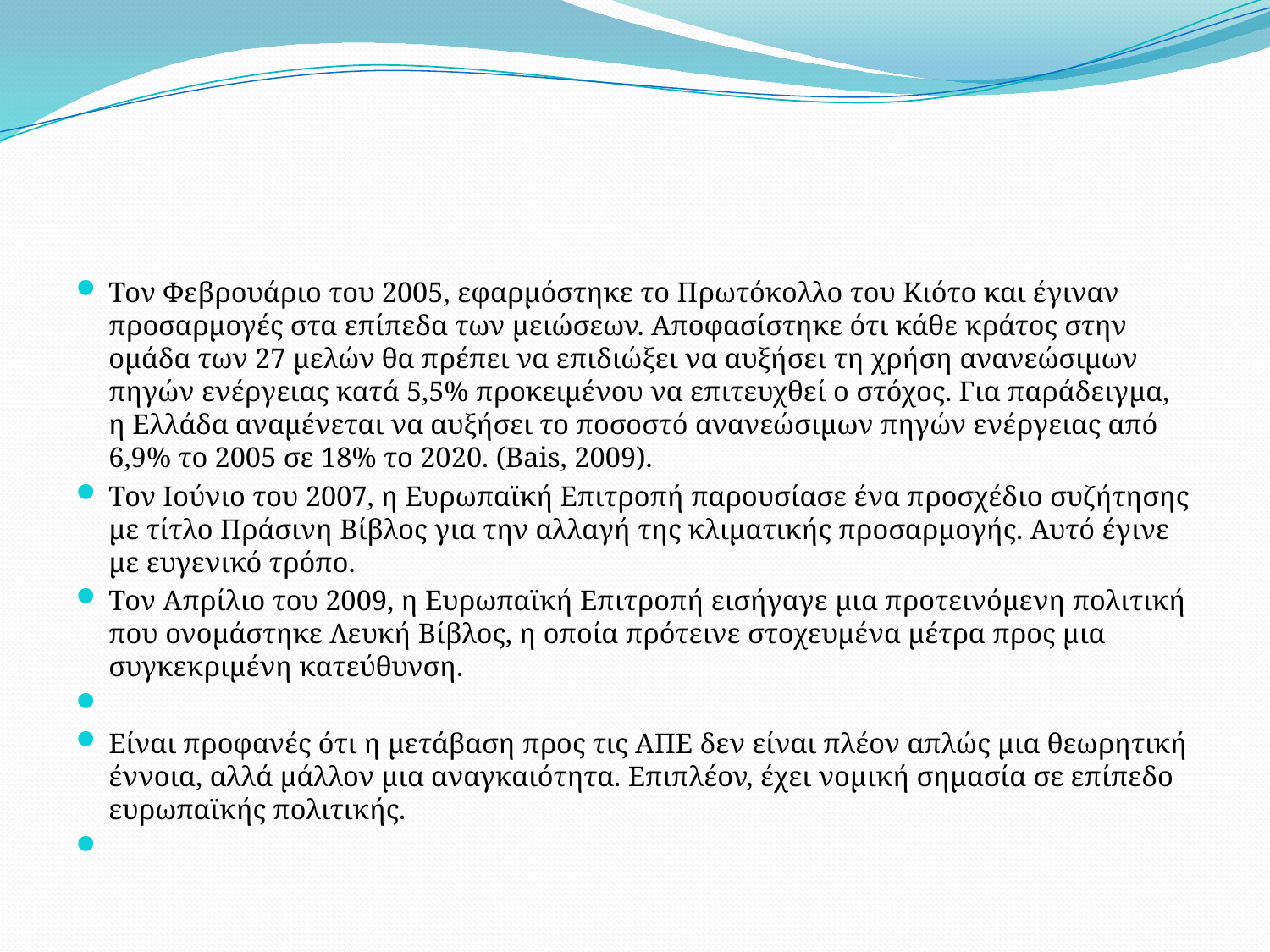

#
Τον Φεβρουάριο του 2005, εφαρμόστηκε το Πρωτόκολλο του Κιότο και έγιναν προσαρμογές στα επίπεδα των μειώσεων. Αποφασίστηκε ότι κάθε κράτος στην ομάδα των 27 μελών θα πρέπει να επιδιώξει να αυξήσει τη χρήση ανανεώσιμων πηγών ενέργειας κατά 5,5% προκειμένου να επιτευχθεί ο στόχος. Για παράδειγμα, η Ελλάδα αναμένεται να αυξήσει το ποσοστό ανανεώσιμων πηγών ενέργειας από 6,9% το 2005 σε 18% το 2020. (Bais, 2009).
Τον Ιούνιο του 2007, η Ευρωπαϊκή Επιτροπή παρουσίασε ένα προσχέδιο συζήτησης με τίτλο Πράσινη Βίβλος για την αλλαγή της κλιματικής προσαρμογής. Αυτό έγινε με ευγενικό τρόπο.
Τον Απρίλιο του 2009, η Ευρωπαϊκή Επιτροπή εισήγαγε μια προτεινόμενη πολιτική που ονομάστηκε Λευκή Βίβλος, η οποία πρότεινε στοχευμένα μέτρα προς μια συγκεκριμένη κατεύθυνση.

Είναι προφανές ότι η μετάβαση προς τις ΑΠΕ δεν είναι πλέον απλώς μια θεωρητική έννοια, αλλά μάλλον μια αναγκαιότητα. Επιπλέον, έχει νομική σημασία σε επίπεδο ευρωπαϊκής πολιτικής.